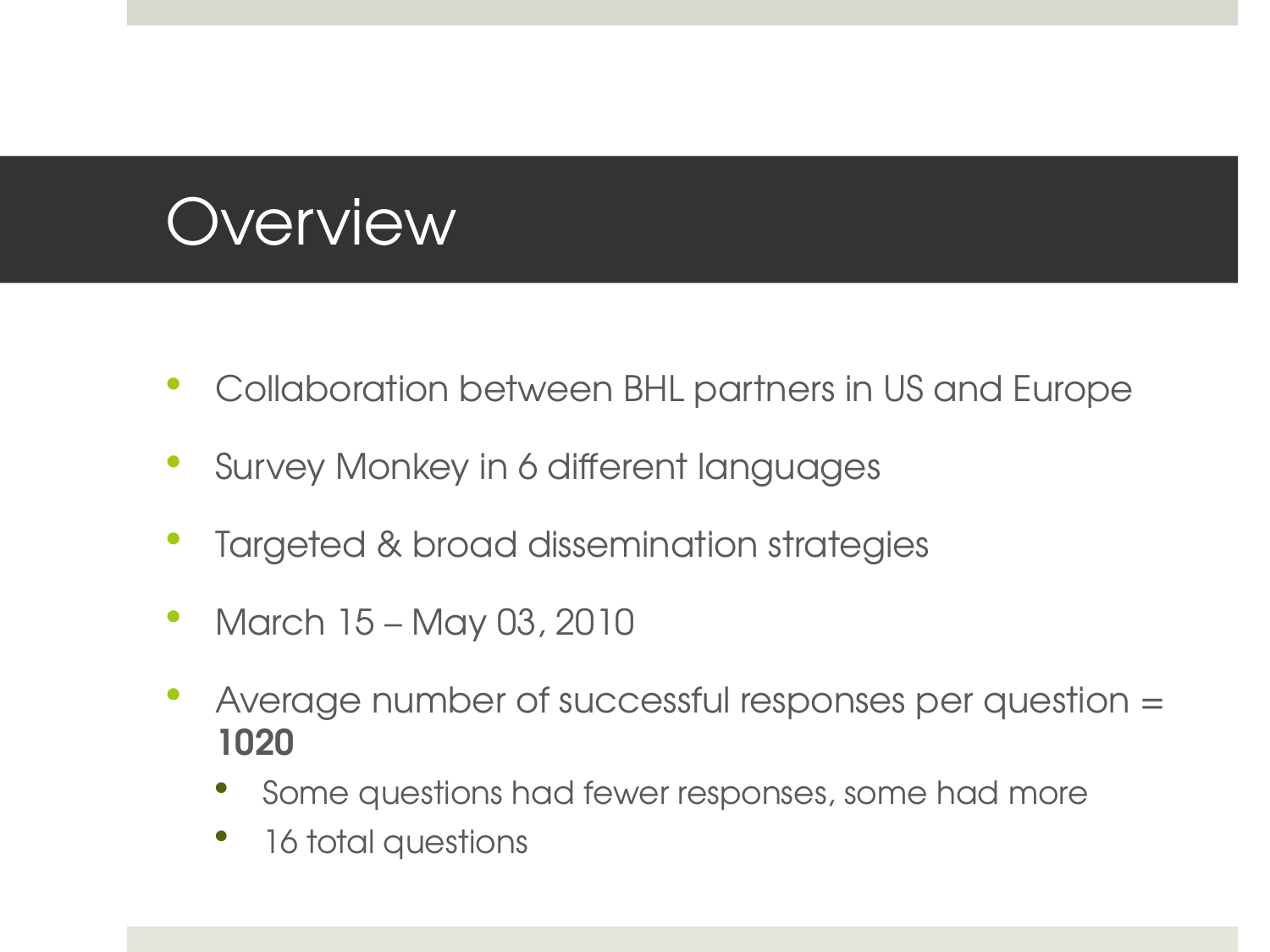

# Overview
Collaboration between BHL partners in US and Europe
Survey Monkey in 6 different languages
Targeted & broad dissemination strategies
March 15 – May 03, 2010
Average number of successful responses per question = 1020
Some questions had fewer responses, some had more
16 total questions